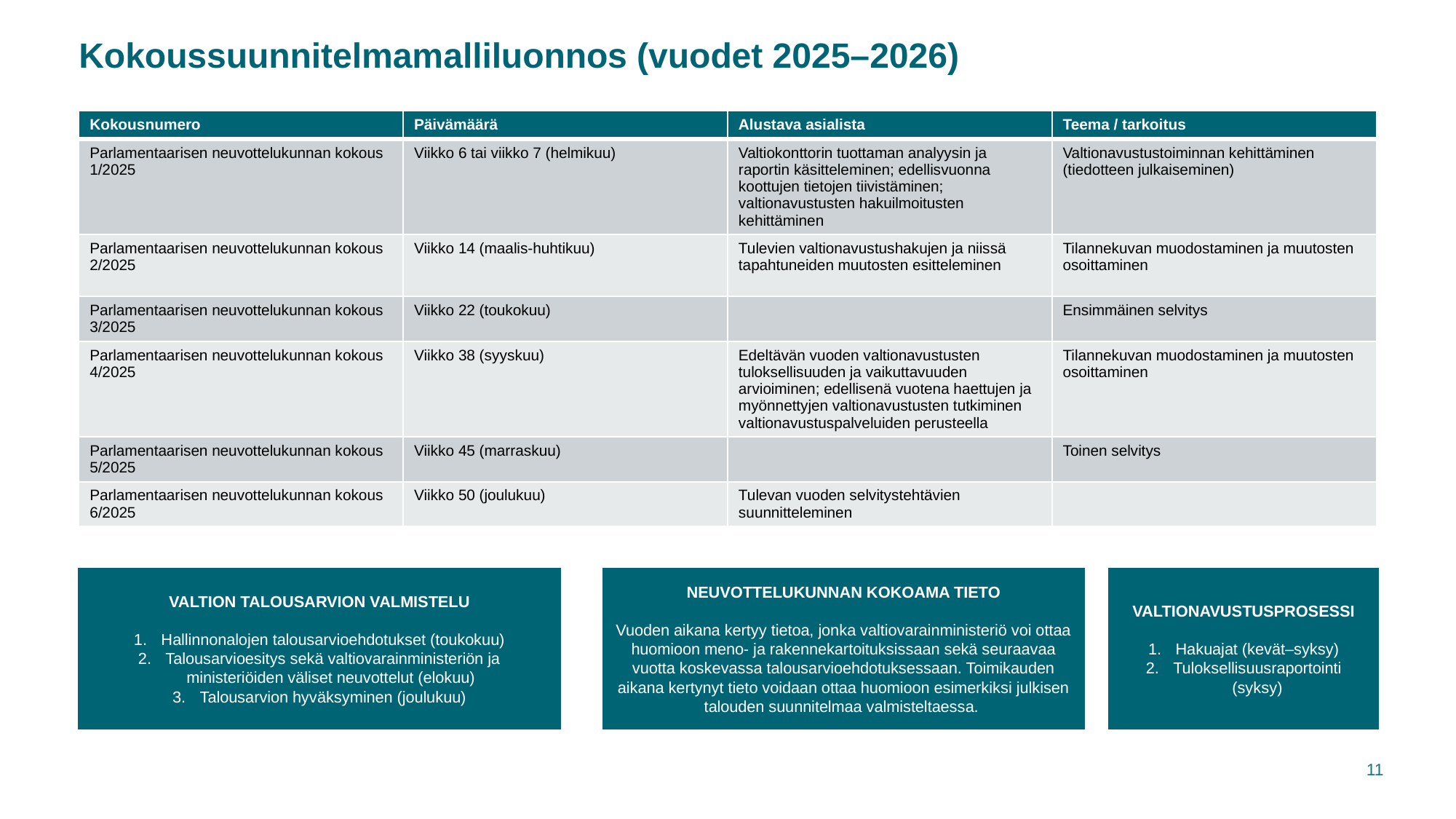

# Kokoussuunnitelmamalliluonnos (vuodet 2025–2026)
| Kokousnumero | Päivämäärä | Alustava asialista | Teema / tarkoitus |
| --- | --- | --- | --- |
| Parlamentaarisen neuvottelukunnan kokous 1/2025 | Viikko 6 tai viikko 7 (helmikuu) | Valtiokonttorin tuottaman analyysin ja raportin käsitteleminen; edellisvuonna koottujen tietojen tiivistäminen; valtionavustusten hakuilmoitusten kehittäminen | Valtionavustustoiminnan kehittäminen (tiedotteen julkaiseminen) |
| Parlamentaarisen neuvottelukunnan kokous 2/2025 | Viikko 14 (maalis-huhtikuu) | Tulevien valtionavustushakujen ja niissä tapahtuneiden muutosten esitteleminen | Tilannekuvan muodostaminen ja muutosten osoittaminen |
| Parlamentaarisen neuvottelukunnan kokous 3/2025 | Viikko 22 (toukokuu) |  | Ensimmäinen selvitys |
| Parlamentaarisen neuvottelukunnan kokous 4/2025 | Viikko 38 (syyskuu) | Edeltävän vuoden valtionavustusten tuloksellisuuden ja vaikuttavuuden arvioiminen; edellisenä vuotena haettujen ja myönnettyjen valtionavustusten tutkiminen valtionavustuspalveluiden perusteella | Tilannekuvan muodostaminen ja muutosten osoittaminen |
| Parlamentaarisen neuvottelukunnan kokous 5/2025 | Viikko 45 (marraskuu) |  | Toinen selvitys |
| Parlamentaarisen neuvottelukunnan kokous 6/2025 | Viikko 50 (joulukuu) | Tulevan vuoden selvitystehtävien suunnitteleminen |  |
NEUVOTTELUKUNNAN KOKOAMA TIETO

Vuoden aikana kertyy tietoa, jonka valtiovarainministeriö voi ottaa huomioon meno- ja rakennekartoituksissaan sekä seuraavaa vuotta koskevassa talousarvioehdotuksessaan. Toimikauden aikana kertynyt tieto voidaan ottaa huomioon esimerkiksi julkisen talouden suunnitelmaa valmisteltaessa.
VALTION TALOUSARVION VALMISTELU

Hallinnonalojen talousarvioehdotukset (toukokuu)
Talousarvioesitys sekä valtiovarainministeriön ja ministeriöiden väliset neuvottelut (elokuu)
Talousarvion hyväksyminen (joulukuu)
VALTIONAVUSTUSPROSESSI

Hakuajat (kevät–syksy)
Tuloksellisuusraportointi (syksy)

11